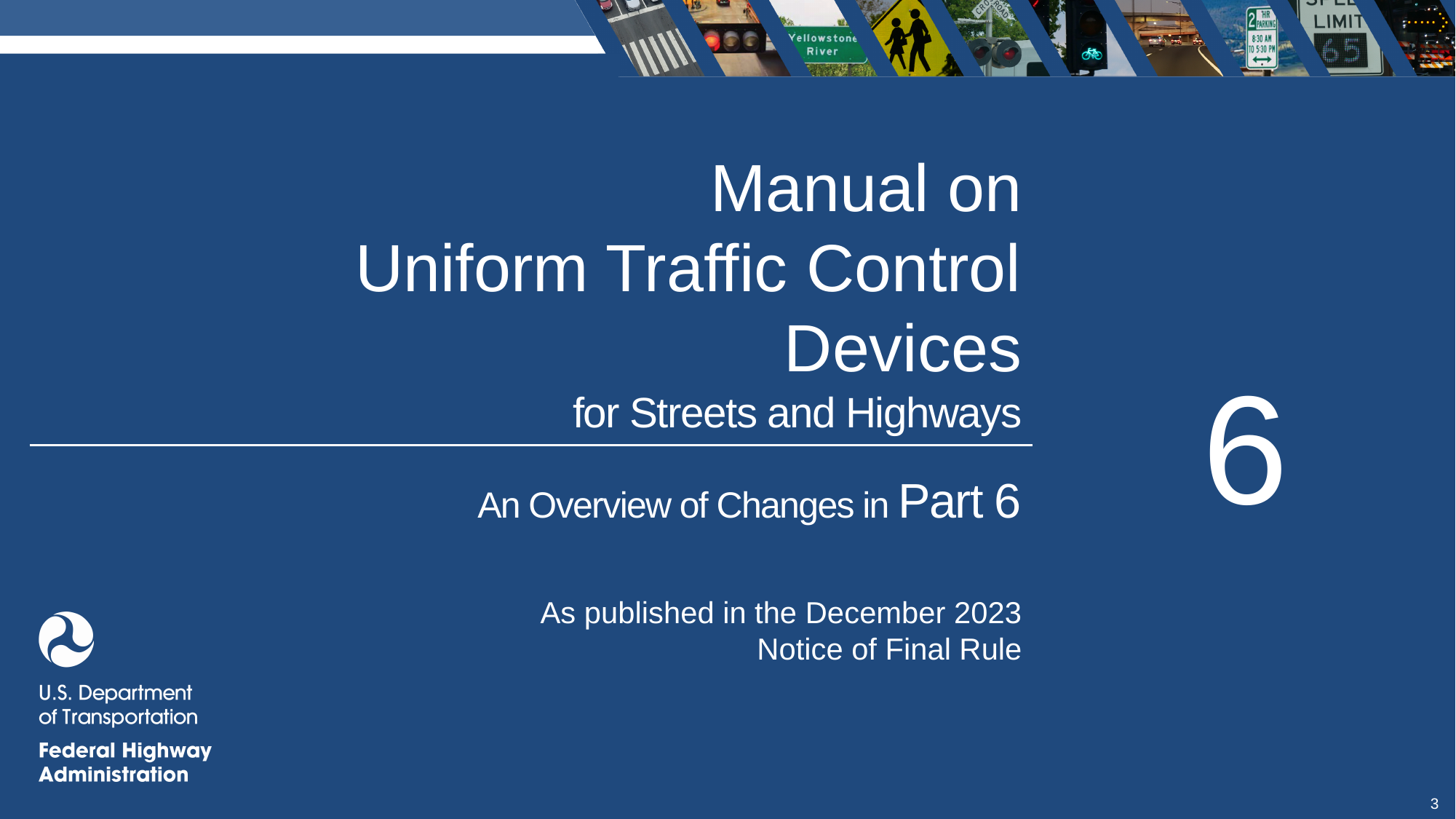

Overview of Changes in Part 6
Manual on
Uniform Traffic Control Devices
6
for Streets and Highways
An Overview of Changes in Part 6
As published in the December 2023
Notice of Final Rule